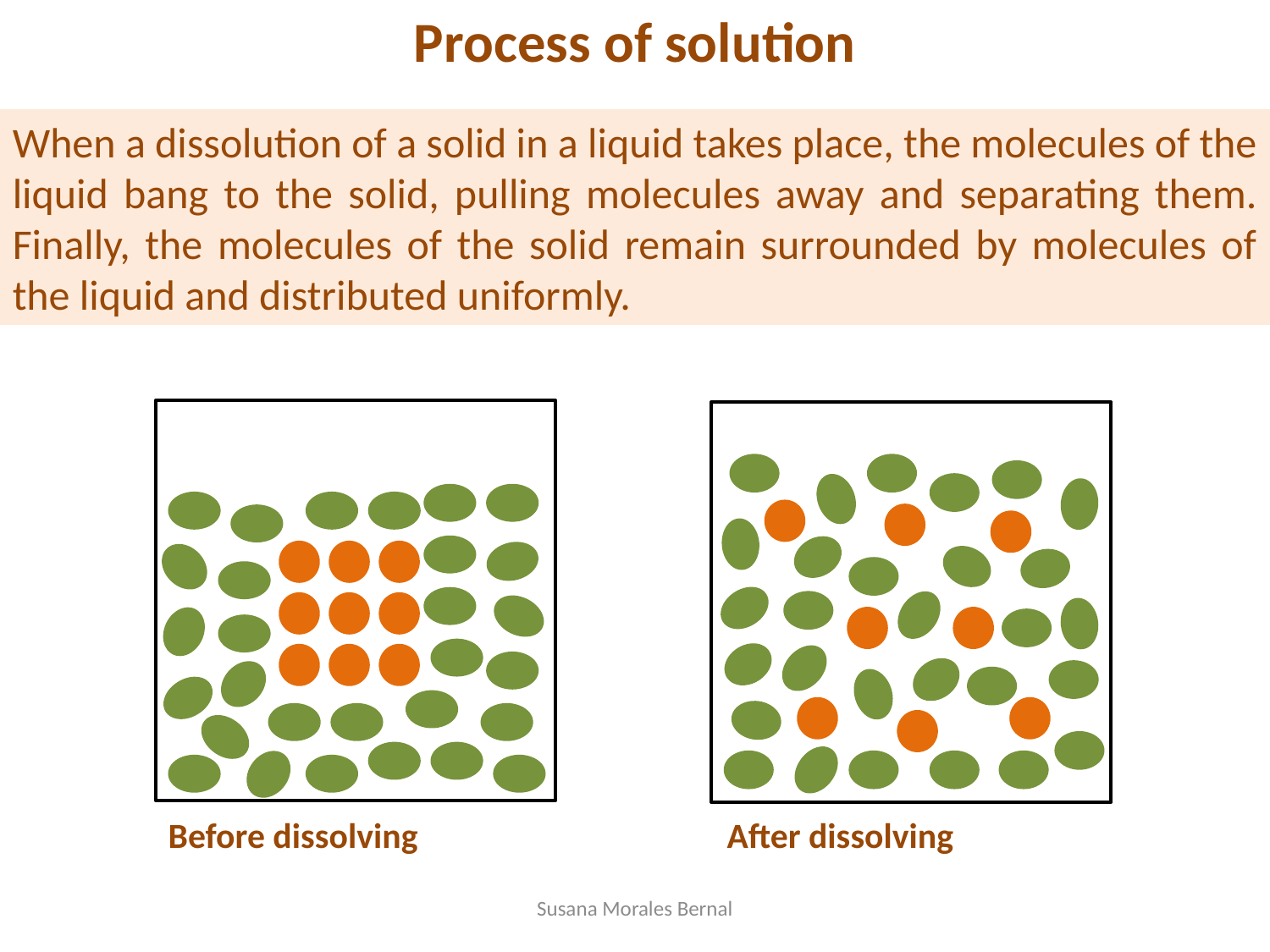

Process of solution
When a dissolution of a solid in a liquid takes place, the molecules of the liquid bang to the solid, pulling molecules away and separating them. Finally, the molecules of the solid remain surrounded by molecules of the liquid and distributed uniformly.

Before dissolving

After dissolving
Susana Morales Bernal